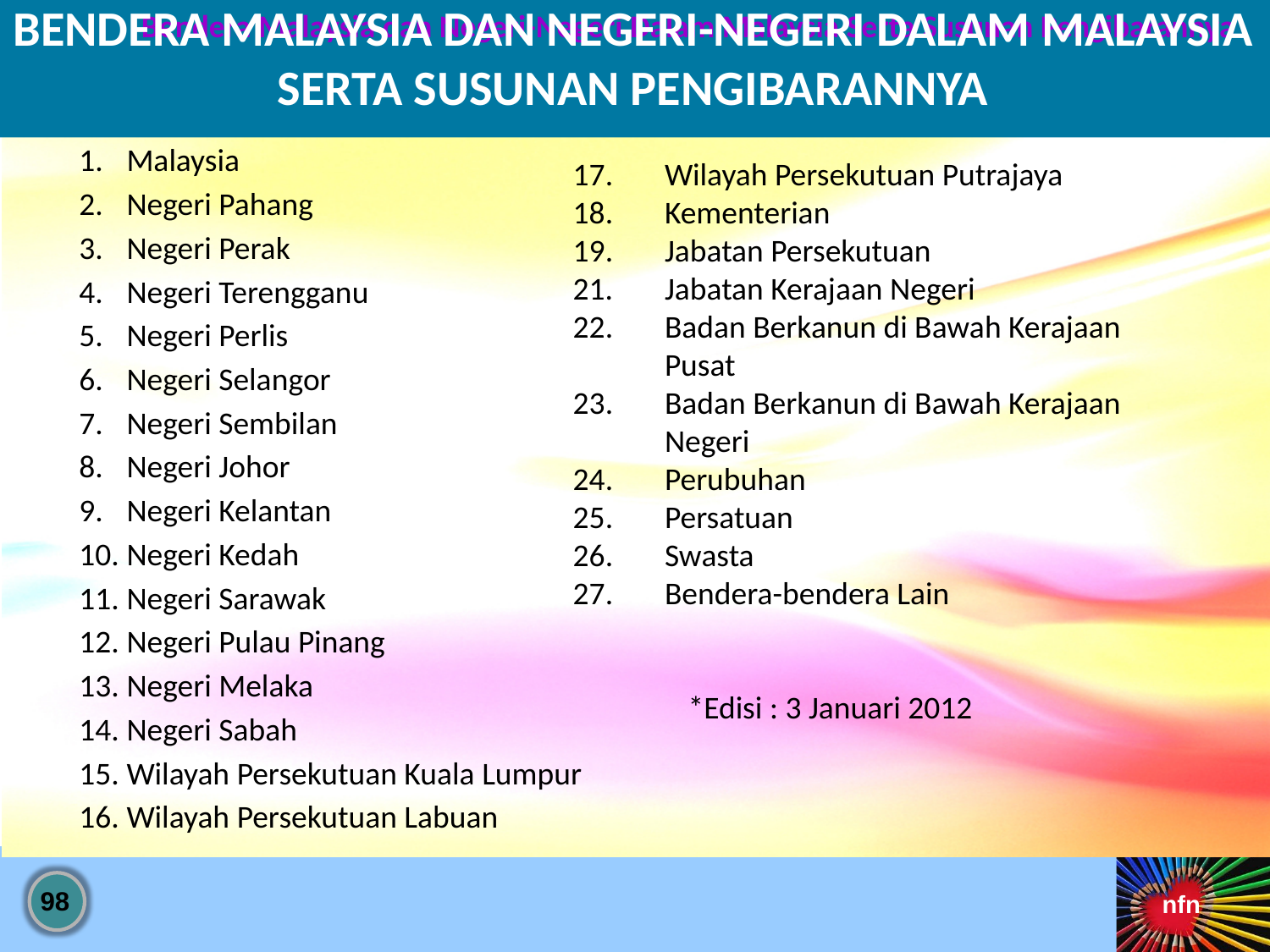

Bendera Malaysia dan Negeri-Negeri Dalam Malaysia Serta Susunan Pengibarannya
BENDERA MALAYSIA DAN NEGERI-NEGERI DALAM MALAYSIA SERTA SUSUNAN PENGIBARANNYA

Malaysia
Negeri Pahang
Negeri Perak
Negeri Terengganu
Negeri Perlis
Negeri Selangor
Negeri Sembilan
Negeri Johor
Negeri Kelantan
Negeri Kedah
Negeri Sarawak
Negeri Pulau Pinang
Negeri Melaka
Negeri Sabah
Wilayah Persekutuan Kuala Lumpur
Wilayah Persekutuan Labuan

Wilayah Persekutuan Putrajaya
Kementerian
Jabatan Persekutuan
21.	Jabatan Kerajaan Negeri
Badan Berkanun di Bawah Kerajaan Pusat
Badan Berkanun di Bawah Kerajaan Negeri
Perubuhan
Persatuan
Swasta
Bendera-bendera Lain

                *Edisi : 3 Januari 2012